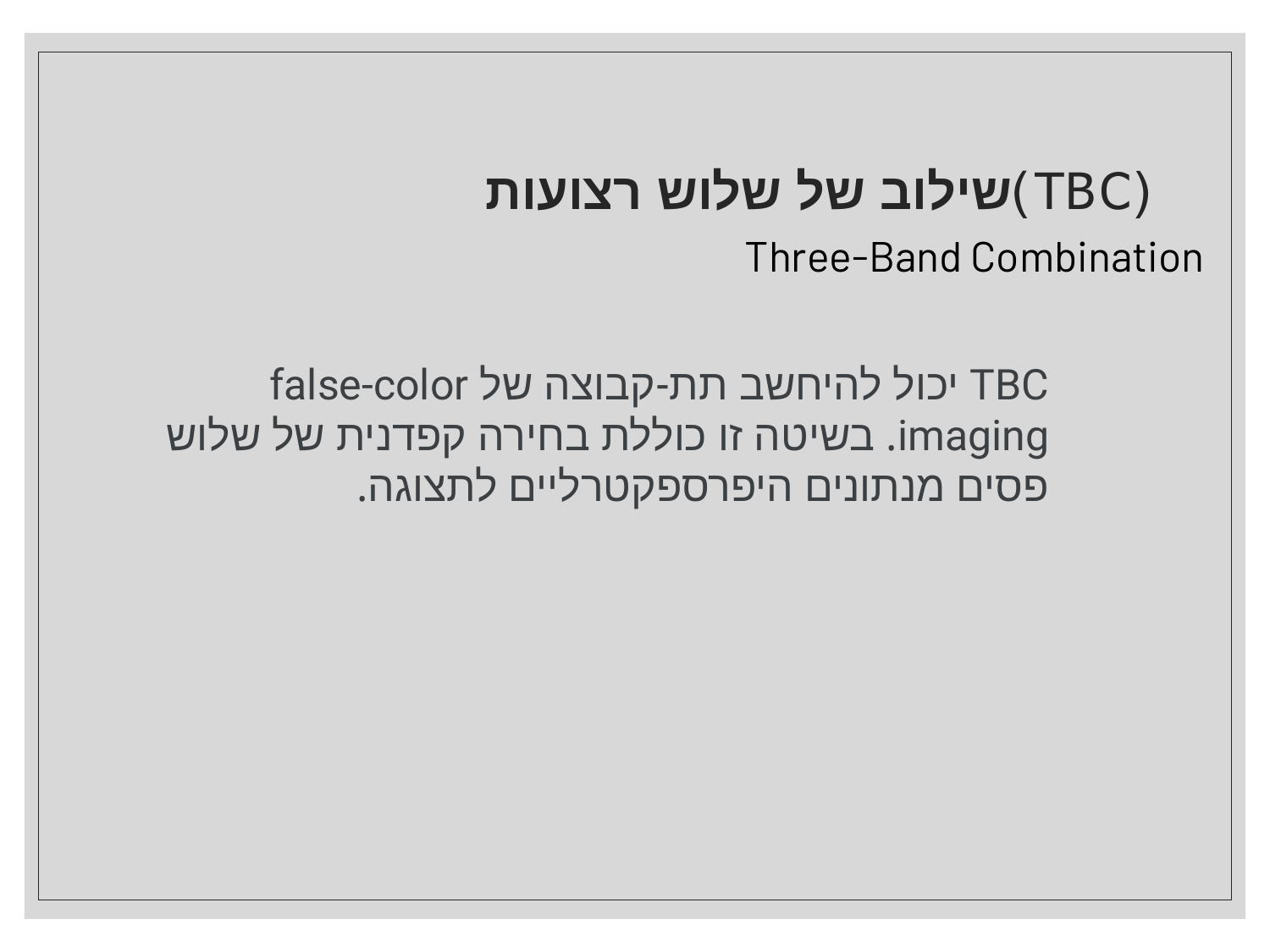

שילוב של שלוש רצועות(TBC)

Three-Band Combination
TBC יכול להיחשב תת-קבוצה של false-color imaging. בשיטה זו כוללת בחירה קפדנית של שלוש פסים מנתונים היפרספקטרליים לתצוגה.